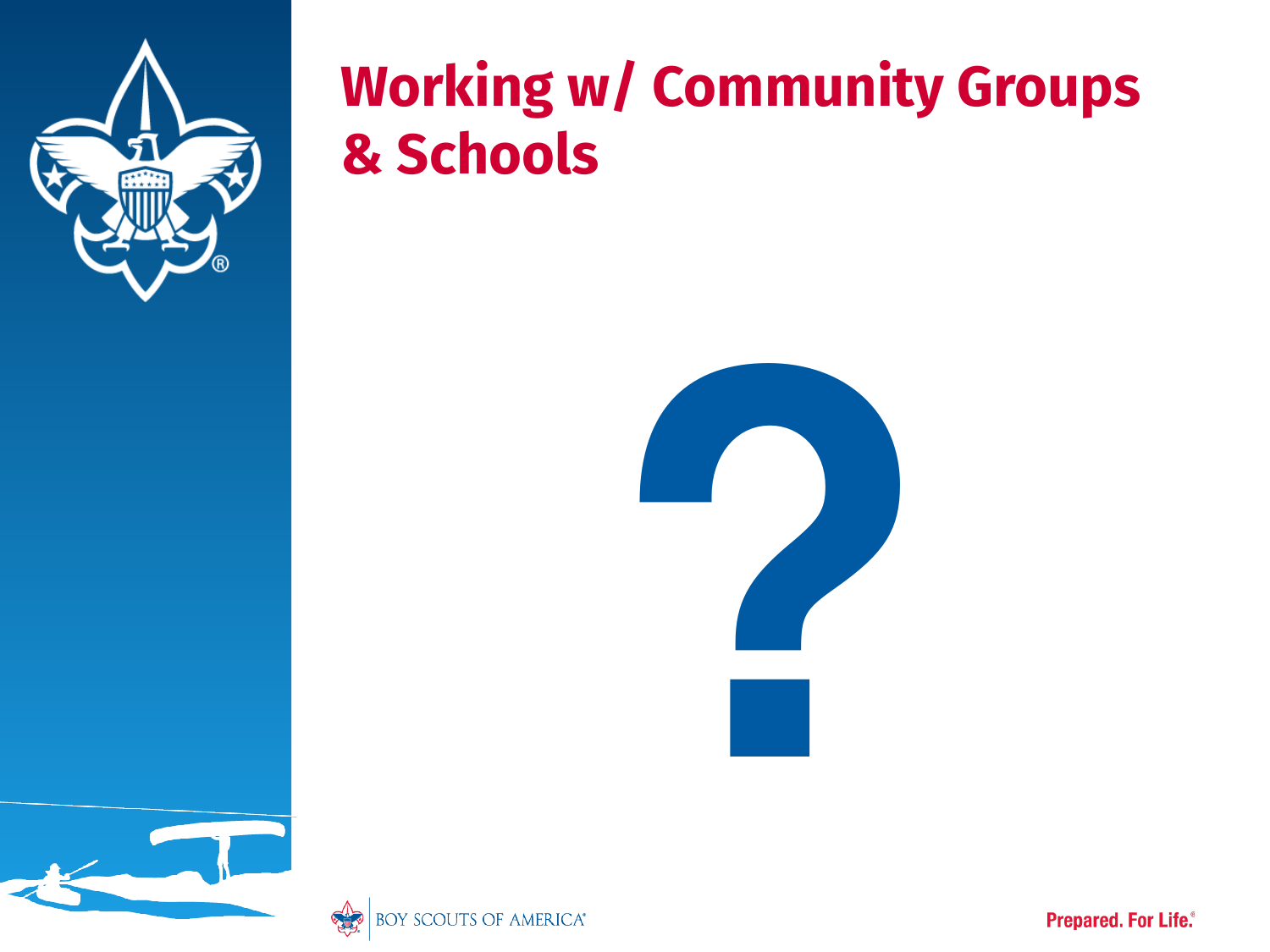

# Working w/ Community Groups & Schools
?